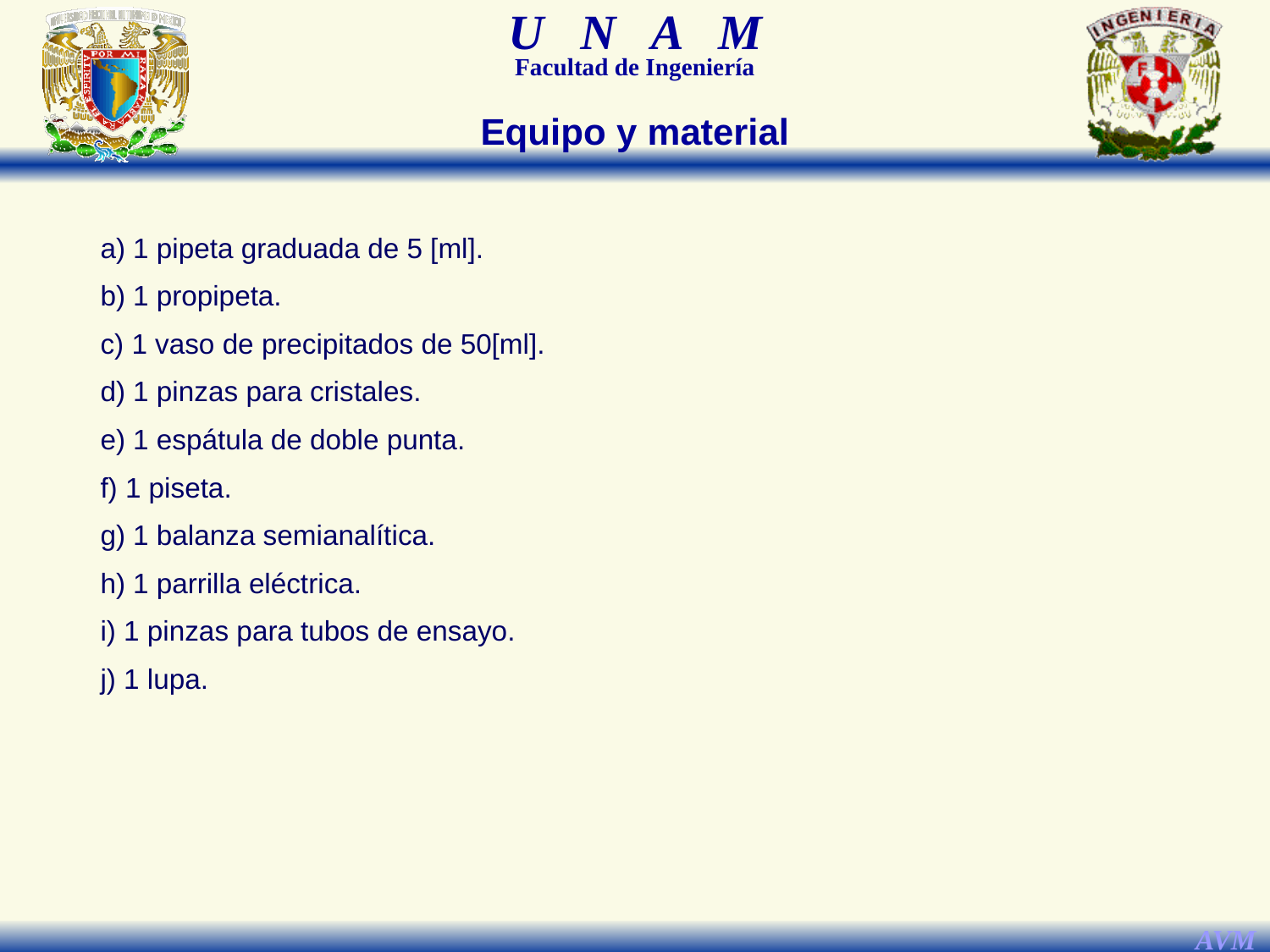

Equipo y material
a) 1 pipeta graduada de 5 [ml].
b) 1 propipeta.
c) 1 vaso de precipitados de 50[ml].
d) 1 pinzas para cristales.
e) 1 espátula de doble punta.
f) 1 piseta.
g) 1 balanza semianalítica.
h) 1 parrilla eléctrica.
i) 1 pinzas para tubos de ensayo.
j) 1 lupa.